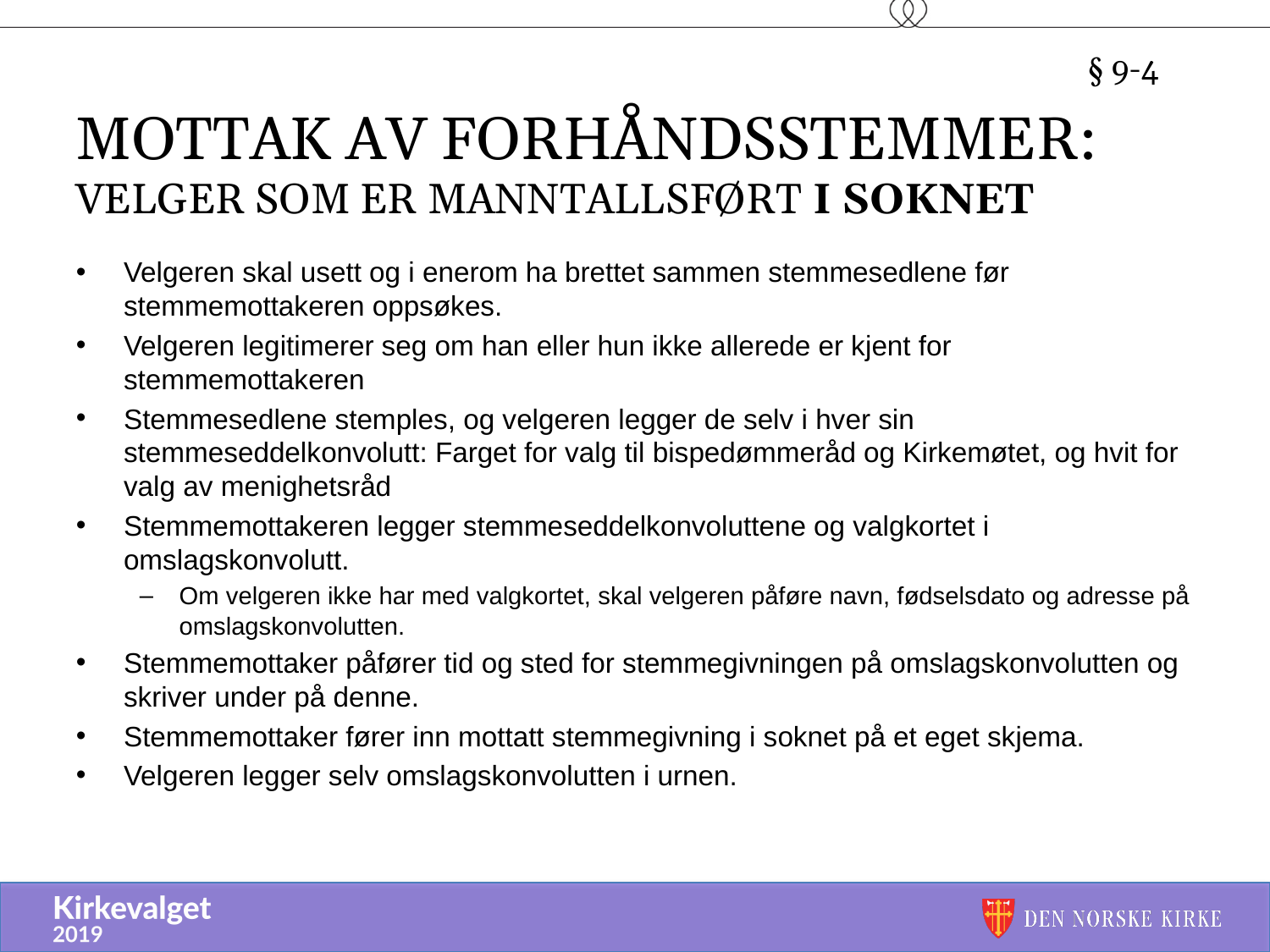

§ 9-4
# Mottak av forhåndsstemmer: Velger som er manntallsført i soknet
Velgeren skal usett og i enerom ha brettet sammen stemmesedlene før stemmemottakeren oppsøkes.
Velgeren legitimerer seg om han eller hun ikke allerede er kjent for stemmemottakeren
Stemmesedlene stemples, og velgeren legger de selv i hver sin stemmeseddelkonvolutt: Farget for valg til bispedømmeråd og Kirkemøtet, og hvit for valg av menighetsråd
Stemmemottakeren legger stemmeseddelkonvoluttene og valgkortet i omslagskonvolutt.
Om velgeren ikke har med valgkortet, skal velgeren påføre navn, fødselsdato og adresse på omslagskonvolutten.
Stemmemottaker påfører tid og sted for stemmegivningen på omslagskonvolutten og skriver under på denne.
Stemmemottaker fører inn mottatt stemmegivning i soknet på et eget skjema.
Velgeren legger selv omslagskonvolutten i urnen.